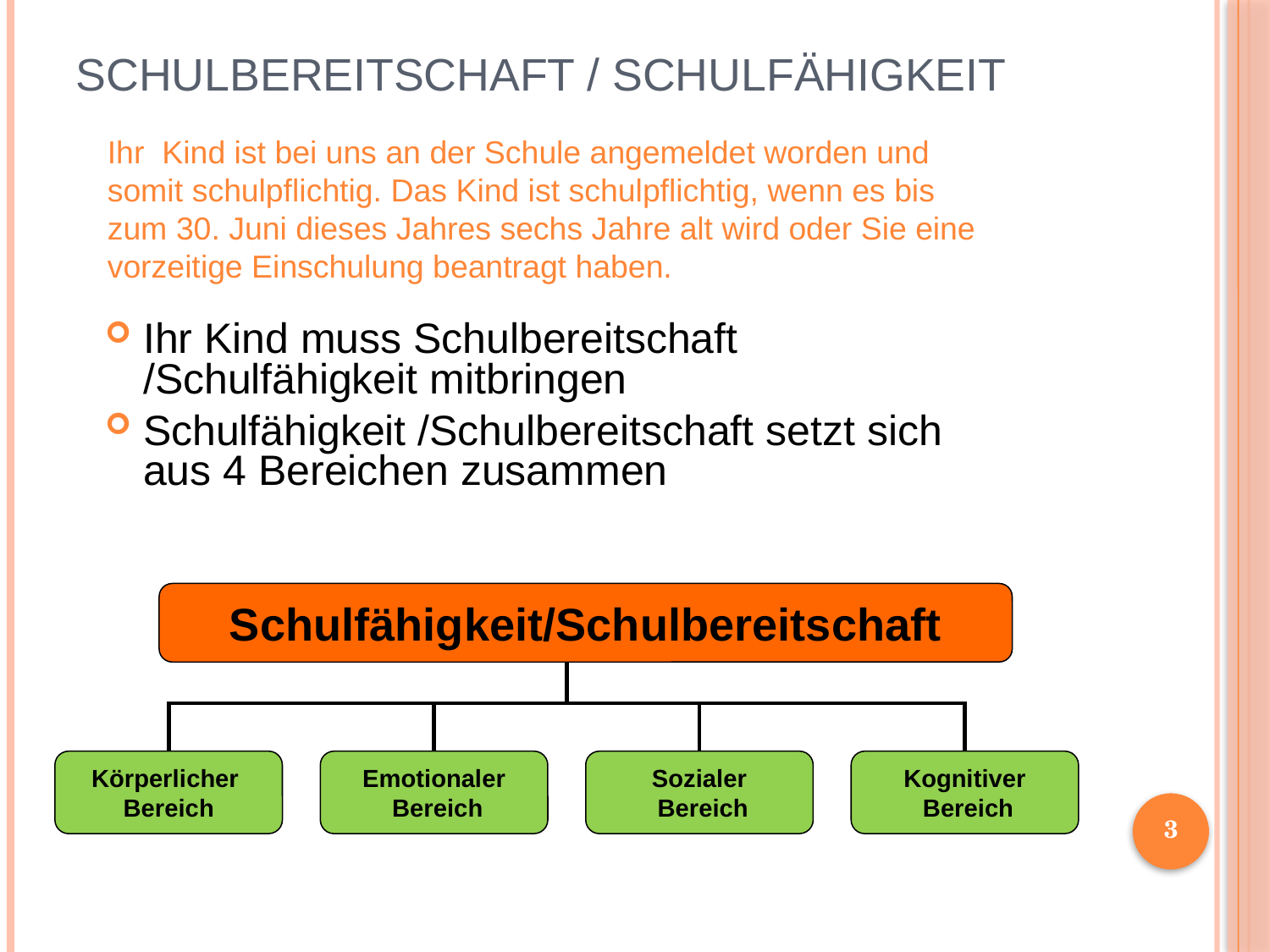

# SchulBereitschaft / Schulfähigkeit
Ihr  Kind ist bei uns an der Schule angemeldet worden und somit schulpflichtig. Das Kind ist schulpflichtig, wenn es bis zum 30. Juni dieses Jahres sechs Jahre alt wird oder Sie eine vorzeitige Einschulung beantragt haben.
Ihr Kind muss Schulbereitschaft /Schulfähigkeit mitbringen
Schulfähigkeit /Schulbereitschaft setzt sich aus 4 Bereichen zusammen

Schulfähigkeit/Schulbereitschaft
Körperlicher
Bereich
Emotionaler
 Bereich
Sozialer
 Bereich
Kognitiver
 Bereich
3